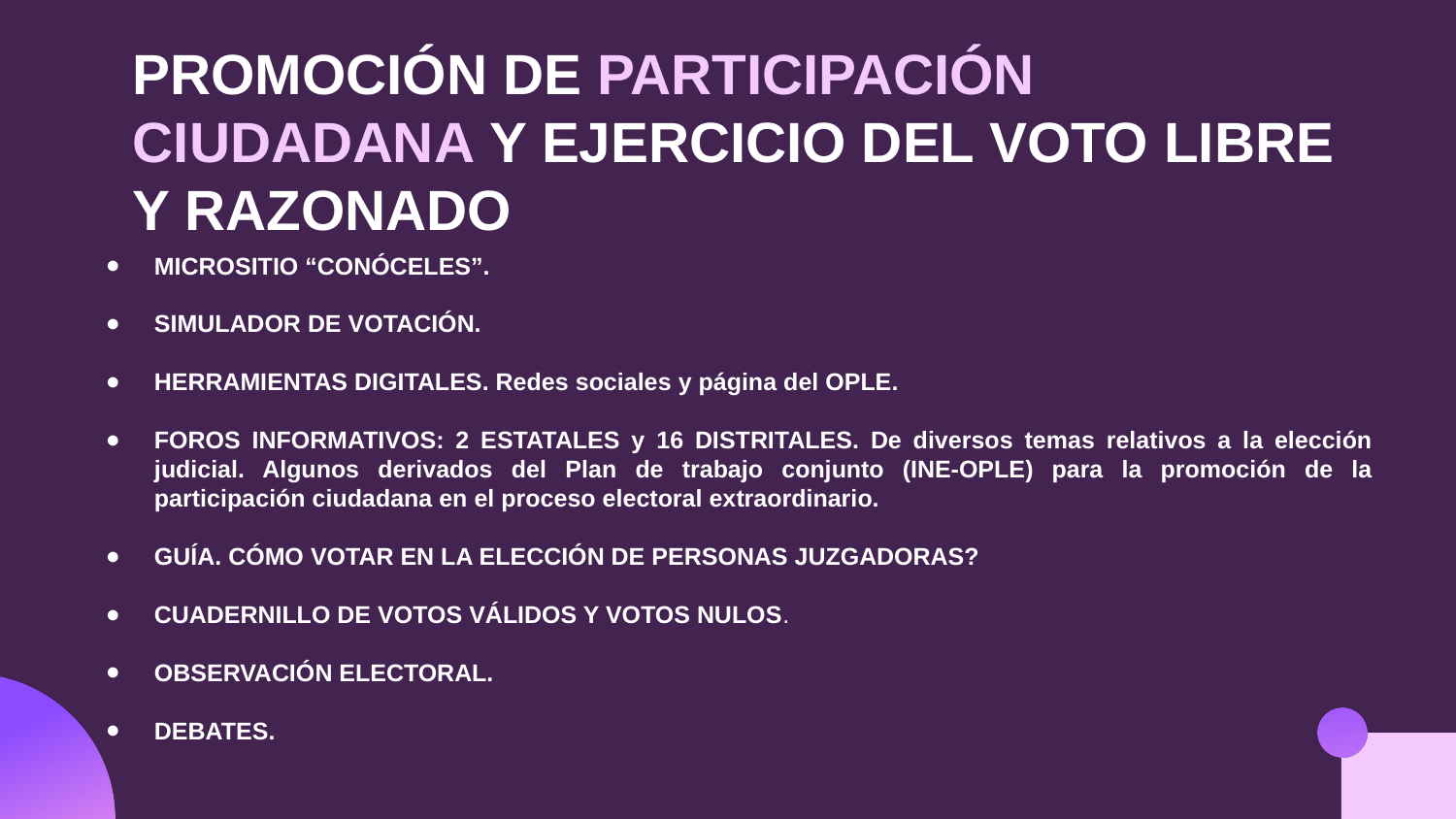

# PROMOCIÓN DE PARTICIPACIÓN CIUDADANA Y EJERCICIO DEL VOTO LIBRE Y RAZONADO
MICROSITIO “CONÓCELES”.

SIMULADOR DE VOTACIÓN.

HERRAMIENTAS DIGITALES. Redes sociales y página del OPLE.

FOROS INFORMATIVOS: 2 ESTATALES y 16 DISTRITALES. De diversos temas relativos a la elección judicial. Algunos derivados del Plan de trabajo conjunto (INE-OPLE) para la promoción de la participación ciudadana en el proceso electoral extraordinario.

GUÍA. CÓMO VOTAR EN LA ELECCIÓN DE PERSONAS JUZGADORAS?

CUADERNILLO DE VOTOS VÁLIDOS Y VOTOS NULOS.

OBSERVACIÓN ELECTORAL.

DEBATES.